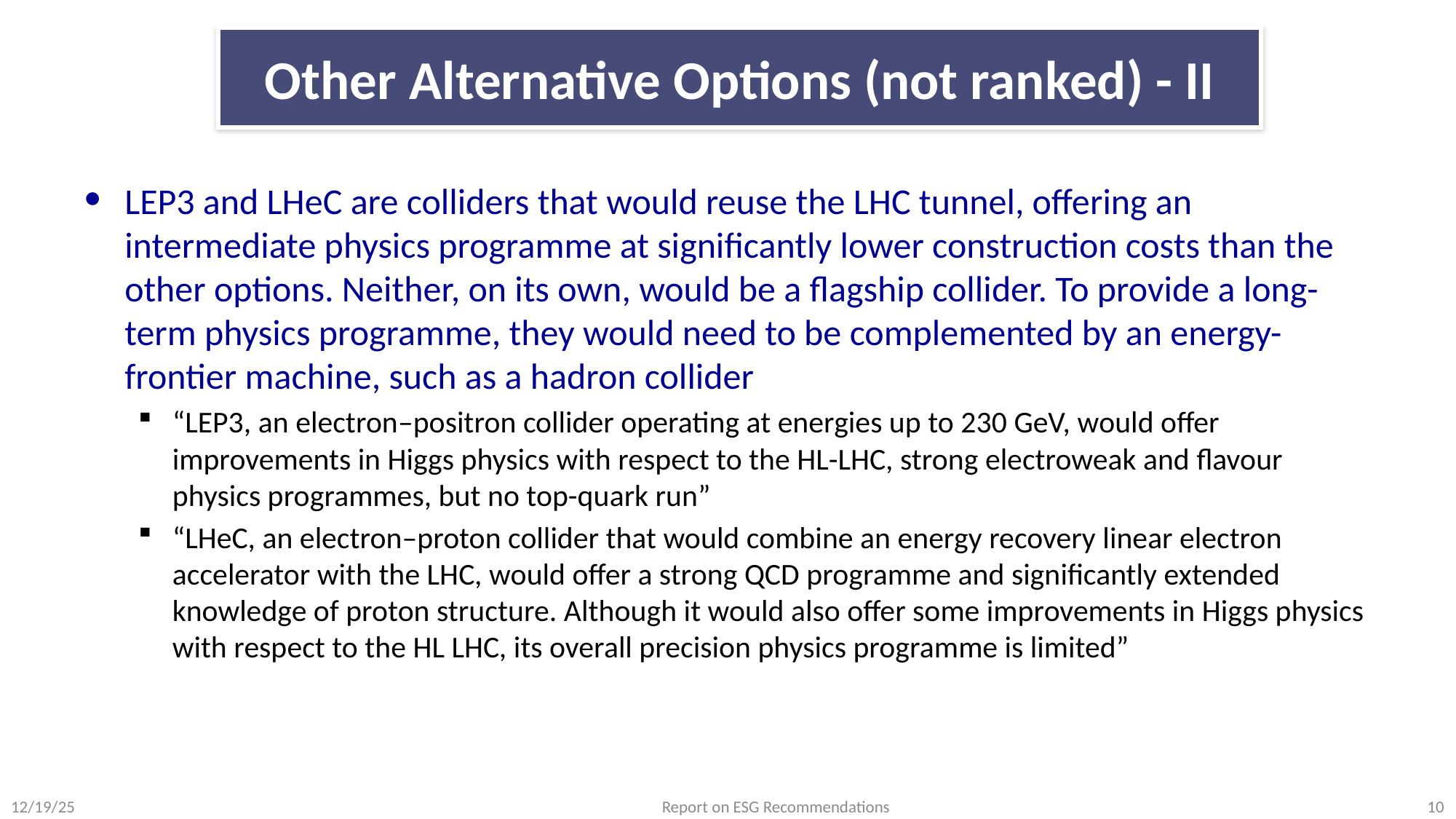

# Other Alternative Options (not ranked) - II
LEP3 and LHeC are colliders that would reuse the LHC tunnel, offering an intermediate physics programme at significantly lower construction costs than the other options. Neither, on its own, would be a flagship collider. To provide a long-term physics programme, they would need to be complemented by an energy-frontier machine, such as a hadron collider
“LEP3, an electron–positron collider operating at energies up to 230 GeV, would offer improvements in Higgs physics with respect to the HL-LHC, strong electroweak and flavour physics programmes, but no top-quark run”
“LHeC, an electron–proton collider that would combine an energy recovery linear electron accelerator with the LHC, would offer a strong QCD programme and significantly extended knowledge of proton structure. Although it would also offer some improvements in Higgs physics with respect to the HL LHC, its overall precision physics programme is limited”

12/19/25
Report on ESG Recommendations
10